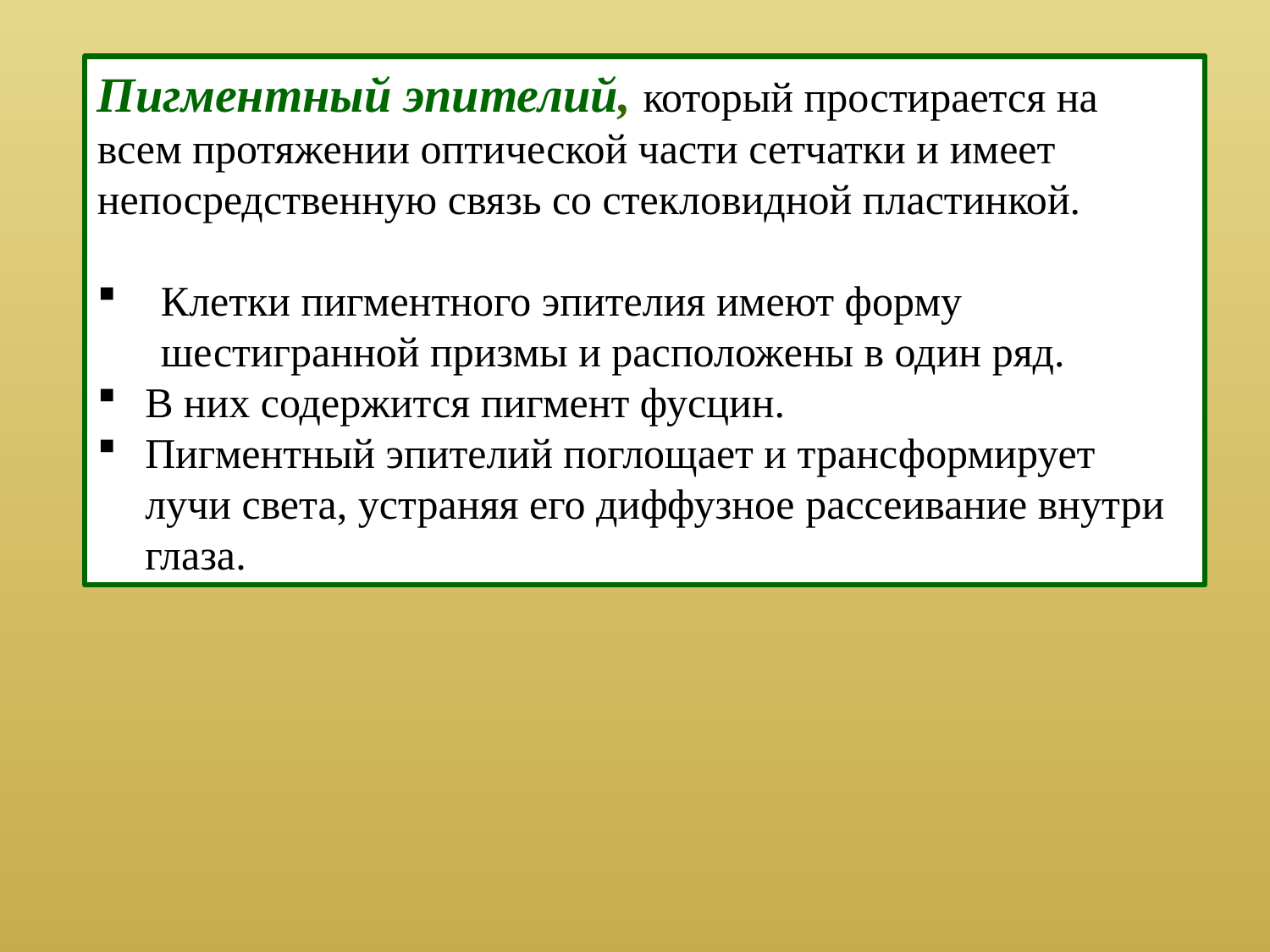

Пигментный эпителий, который простирается на всем протяжении оптической части сетчатки и имеет непосредственную связь со стекловидной пластинкой.

Клетки пигментного эпителия имеют форму шестигранной призмы и расположены в один ряд.
В них содержится пигмент фусцин.
Пигментный эпителий поглощает и трансформирует лучи света, устраняя его диффузное рассеивание внутри глаза.